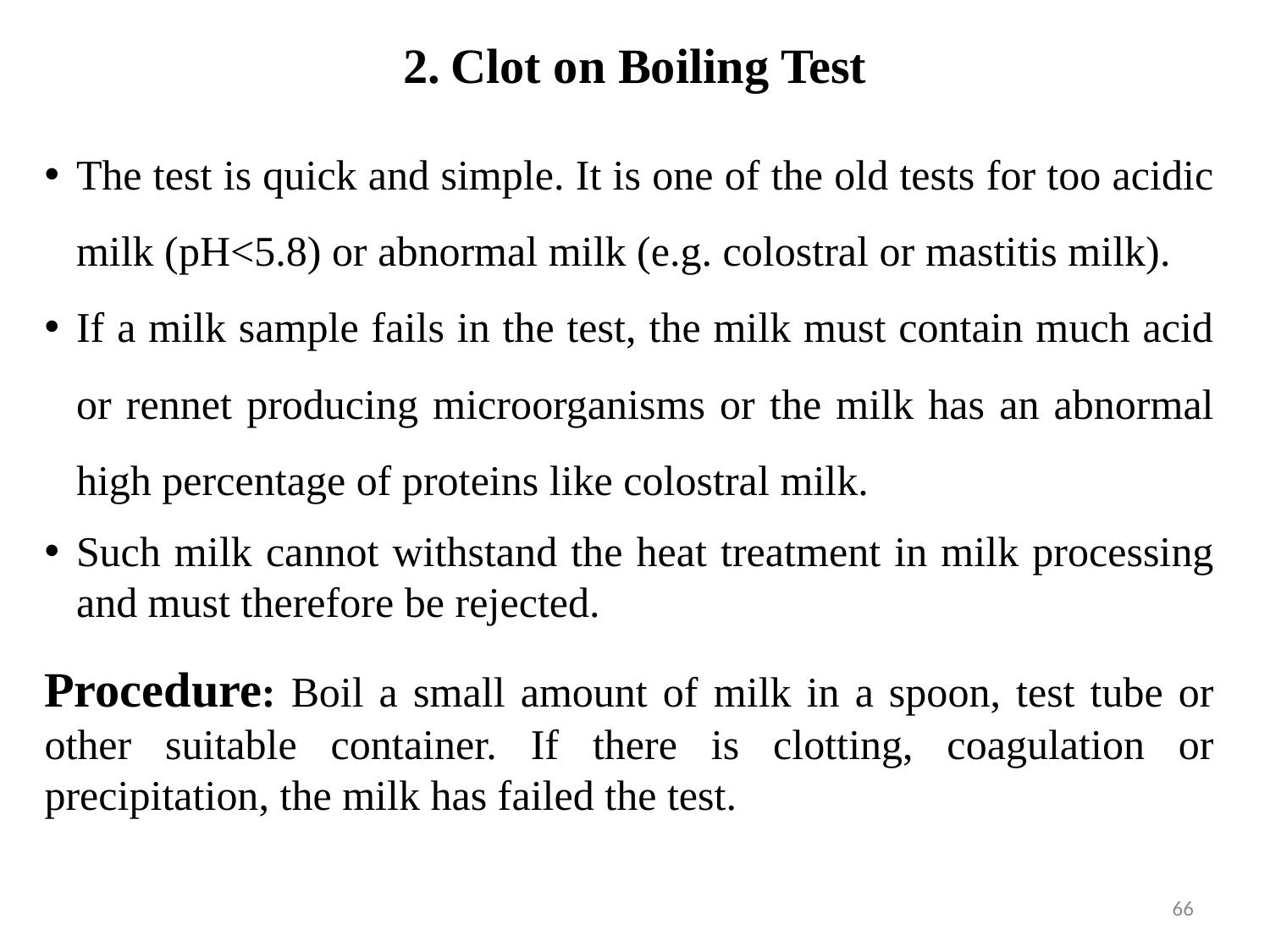

# Clot on Boiling Test
The test is quick and simple. It is one of the old tests for too acidic milk (pH<5.8) or abnormal milk (e.g. colostral or mastitis milk).
If a milk sample fails in the test, the milk must contain much acid or rennet producing microorganisms or the milk has an abnormal high percentage of proteins like colostral milk.
Such milk cannot withstand the heat treatment in milk processing and must therefore be rejected.
Procedure: Boil a small amount of milk in a spoon, test tube or other suitable container. If there is clotting, coagulation or precipitation, the milk has failed the test.
66